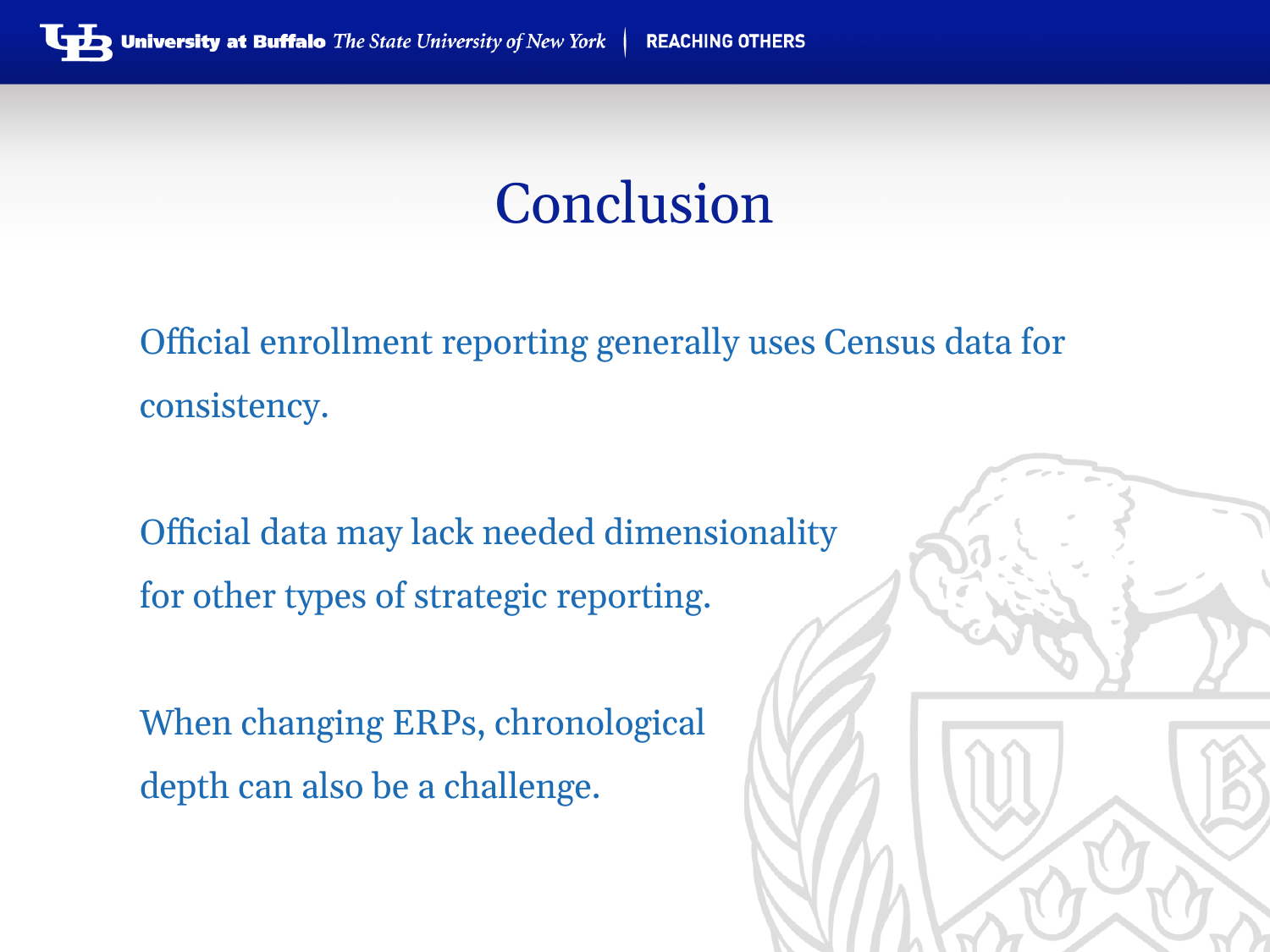

Conclusion

Official enrollment reporting generally uses Census data for consistency.

Official data may lack needed dimensionality
for other types of strategic reporting.

When changing ERPs, chronological
depth can also be a challenge.